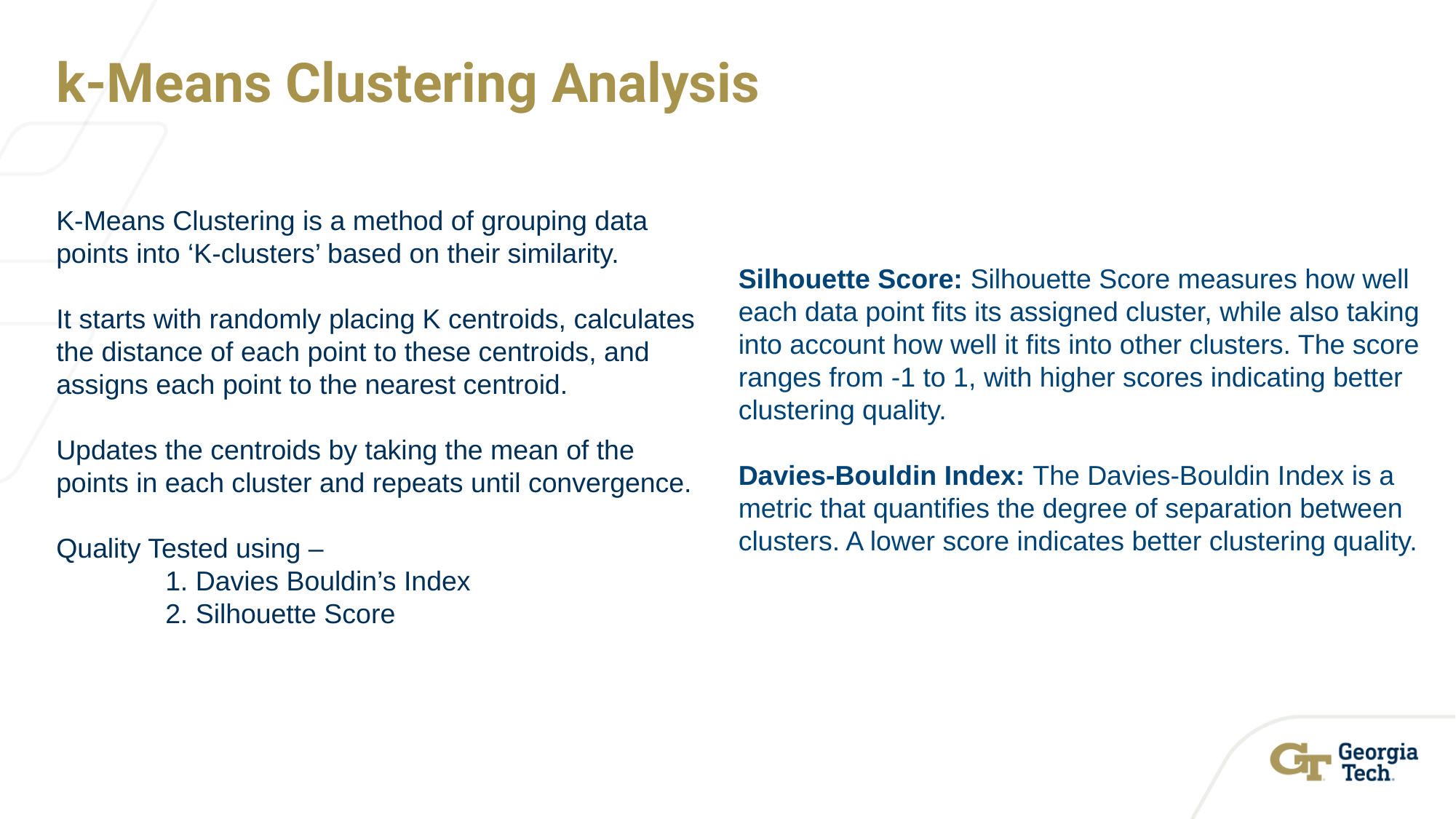

# k-Means Clustering Analysis
K-Means Clustering is a method of grouping data points into ‘K-clusters’ based on their similarity.

It starts with randomly placing K centroids, calculates the distance of each point to these centroids, and assigns each point to the nearest centroid.

Updates the centroids by taking the mean of the points in each cluster and repeats until convergence.

Quality Tested using –
	1. Davies Bouldin’s Index
	2. Silhouette Score
Silhouette Score: Silhouette Score measures how well each data point fits its assigned cluster, while also taking into account how well it fits into other clusters. The score ranges from -1 to 1, with higher scores indicating better clustering quality.

Davies-Bouldin Index: The Davies-Bouldin Index is a metric that quantifies the degree of separation between clusters. A lower score indicates better clustering quality.